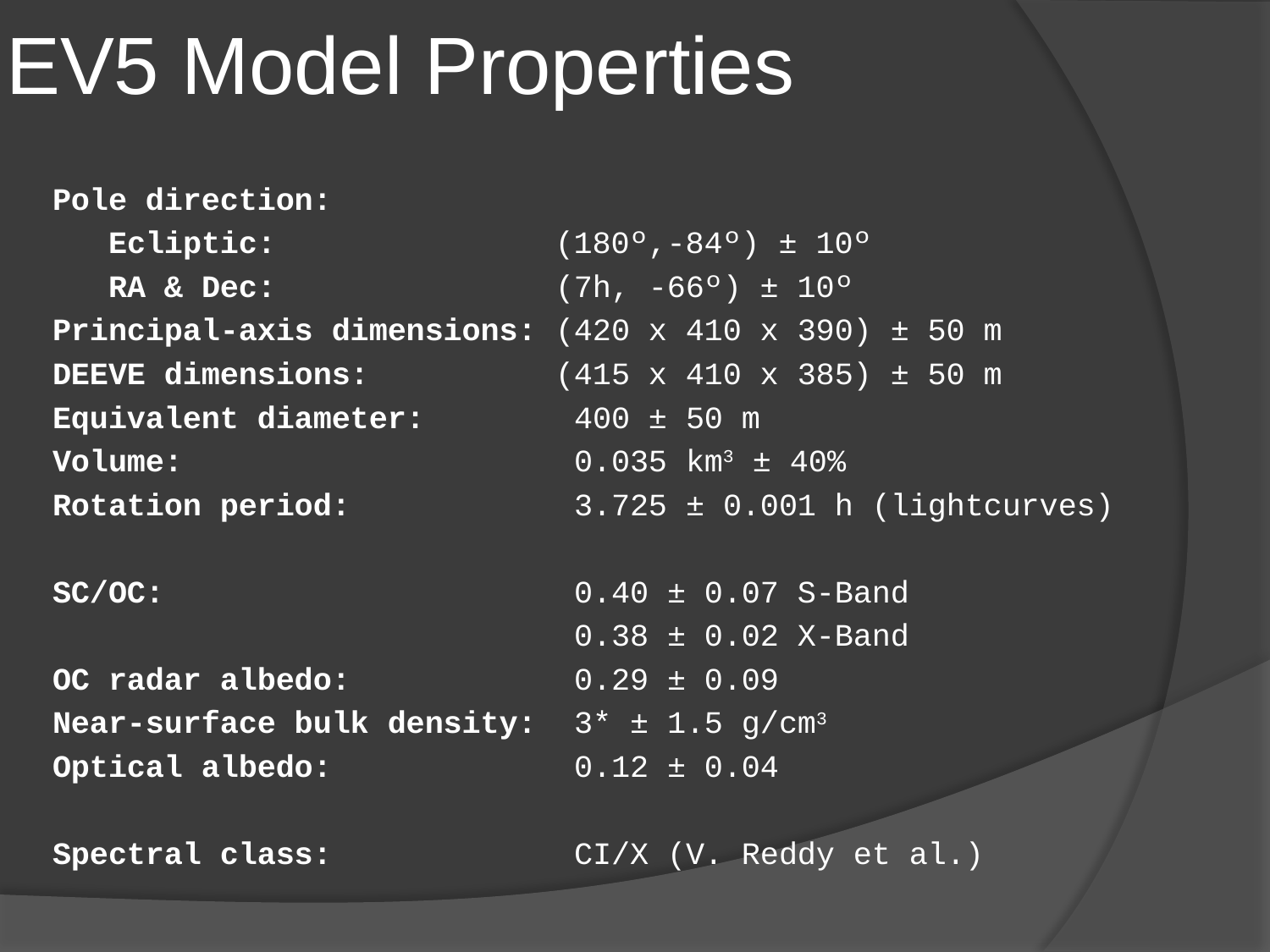

# EV5 Model Properties
Pole direction:
   Ecliptic:               (180º,-84º) ± 10º
   RA & Dec:               (7h, -66º) ± 10º
Principal-axis dimensions: (420 x 410 x 390) ± 50 m
DEEVE dimensions:          (415 x 410 x 385) ± 50 m
Equivalent diameter:        400 ± 50 m
Volume:                     0.035 km3 ± 40%
Rotation period:            3.725 ± 0.001 h (lightcurves)

SC/OC:                      0.40 ± 0.07 S-Band
                            0.38 ± 0.02 X-Band
OC radar albedo:            0.29 ± 0.09
Near-surface bulk density:  3* ± 1.5 g/cm3
Optical albedo:             0.12 ± 0.04

Spectral class:             CI/X (V. Reddy et al.)